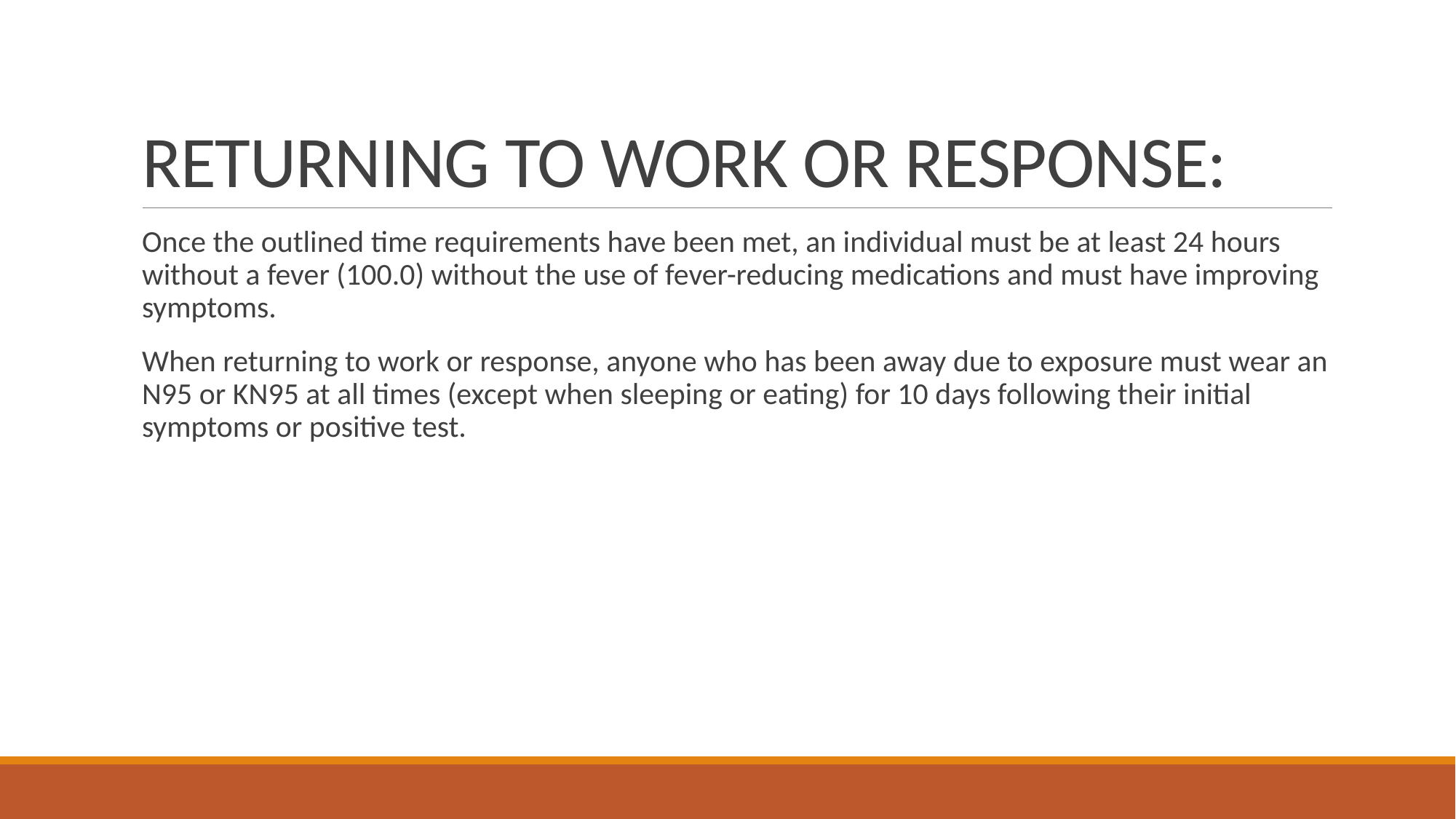

# RETURNING TO WORK OR RESPONSE:
Once the outlined time requirements have been met, an individual must be at least 24 hours without a fever (100.0) without the use of fever-reducing medications and must have improving symptoms.
When returning to work or response, anyone who has been away due to exposure must wear an N95 or KN95 at all times (except when sleeping or eating) for 10 days following their initial symptoms or positive test.